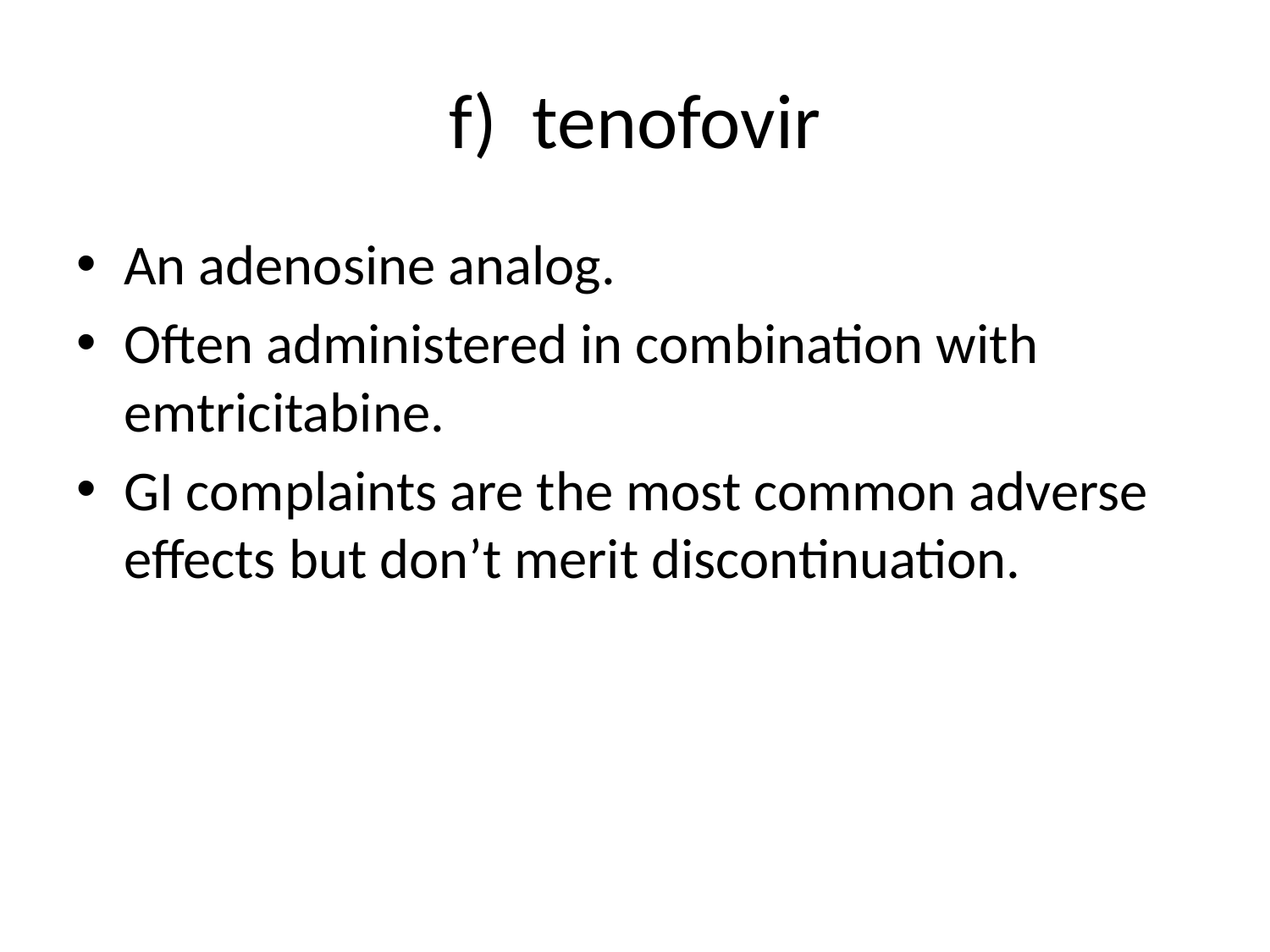

# f)  tenofovir
An adenosine analog.
Often administered in combination with emtricitabine.
GI complaints are the most common adverse effects but don’t merit discontinuation.